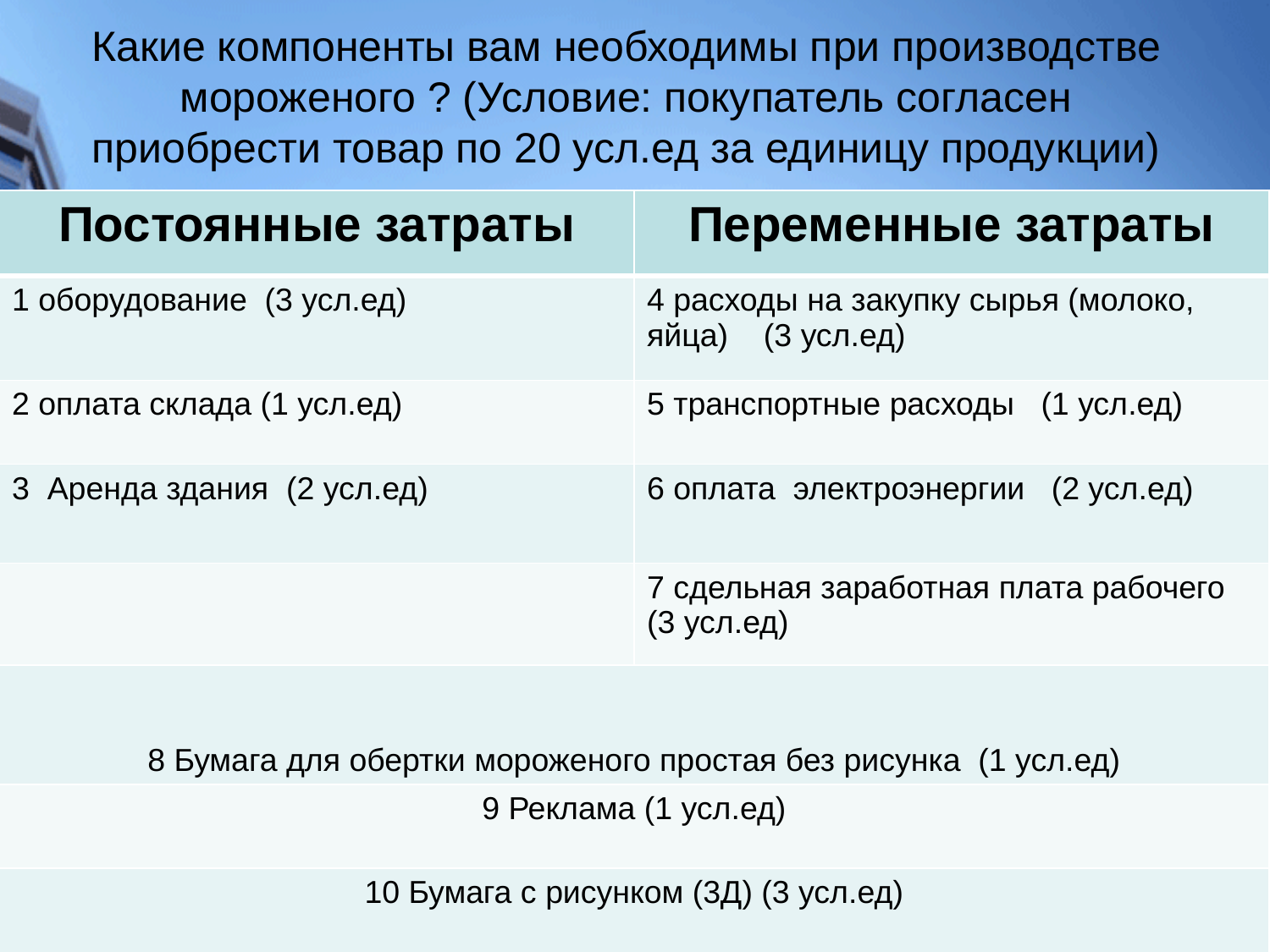

# Какие компоненты вам необходимы при производстве мороженого ? (Условие: покупатель согласен приобрести товар по 20 усл.ед за единицу продукции)
| Постоянные затраты | Переменные затраты |
| --- | --- |
| 1 оборудование (3 усл.ед) | 4 расходы на закупку сырья (молоко, яйца) (3 усл.ед) |
| 2 оплата склада (1 усл.ед) | 5 транспортные расходы (1 усл.ед) |
| 3 Аренда здания (2 усл.ед) | 6 оплата электроэнергии (2 усл.ед) |
|  | 7 сдельная заработная плата рабочего (3 усл.ед) |
| 8 Бумага для обертки мороженого простая без рисунка (1 усл.ед) |  |
| 9 Реклама (1 усл.ед) |  |
| 10 Бумага с рисунком (3Д) (3 усл.ед) |  |